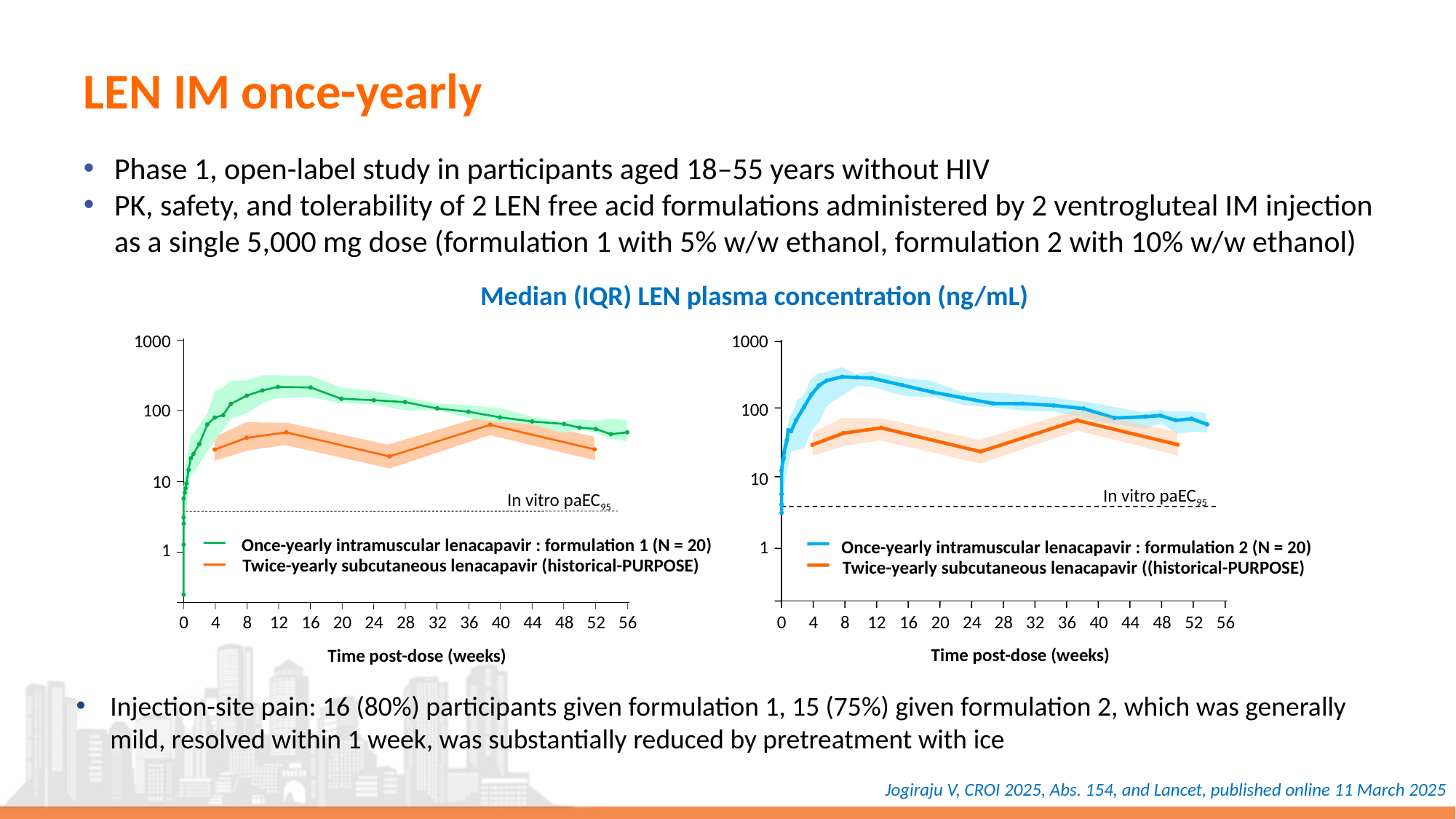

# LEN IM once-yearly
Phase 1, open-label study in participants aged 18–55 years without HIV
PK, safety, and tolerability of 2 LEN free acid formulations administered by 2 ventrogluteal IM injection
as a single 5,000 mg dose (formulation 1 with 5% w/w ethanol, formulation 2 with 10% w/w ethanol)
Median (IQR) LEN plasma concentration (ng/mL)
1000

100
10
In vitro paEC95
Once-yearly intramuscular lenacapavir : formulation 2 (N = 20)
1

Twice-yearly subcutaneous lenacapavir ((historical-PURPOSE)

0
4
8
12
16
20
24
28
32
36
40
44
48
52
56
Time post-dose (weeks)
1000

100
10
In vitro paEC95
Once-yearly intramuscular lenacapavir : formulation 1 (N = 20)
1

Twice-yearly subcutaneous lenacapavir (historical-PURPOSE)

0
4
8
12
16
20
24
28
32
36
40
44
48
52
56
Time post-dose (weeks)
Injection-site pain: 16 (80%) participants given formulation 1, 15 (75%) given formulation 2, which was generally mild, resolved within 1 week, was substantially reduced by pretreatment with ice
Jogiraju V, CROI 2025, Abs. 154, and Lancet, published online 11 March 2025